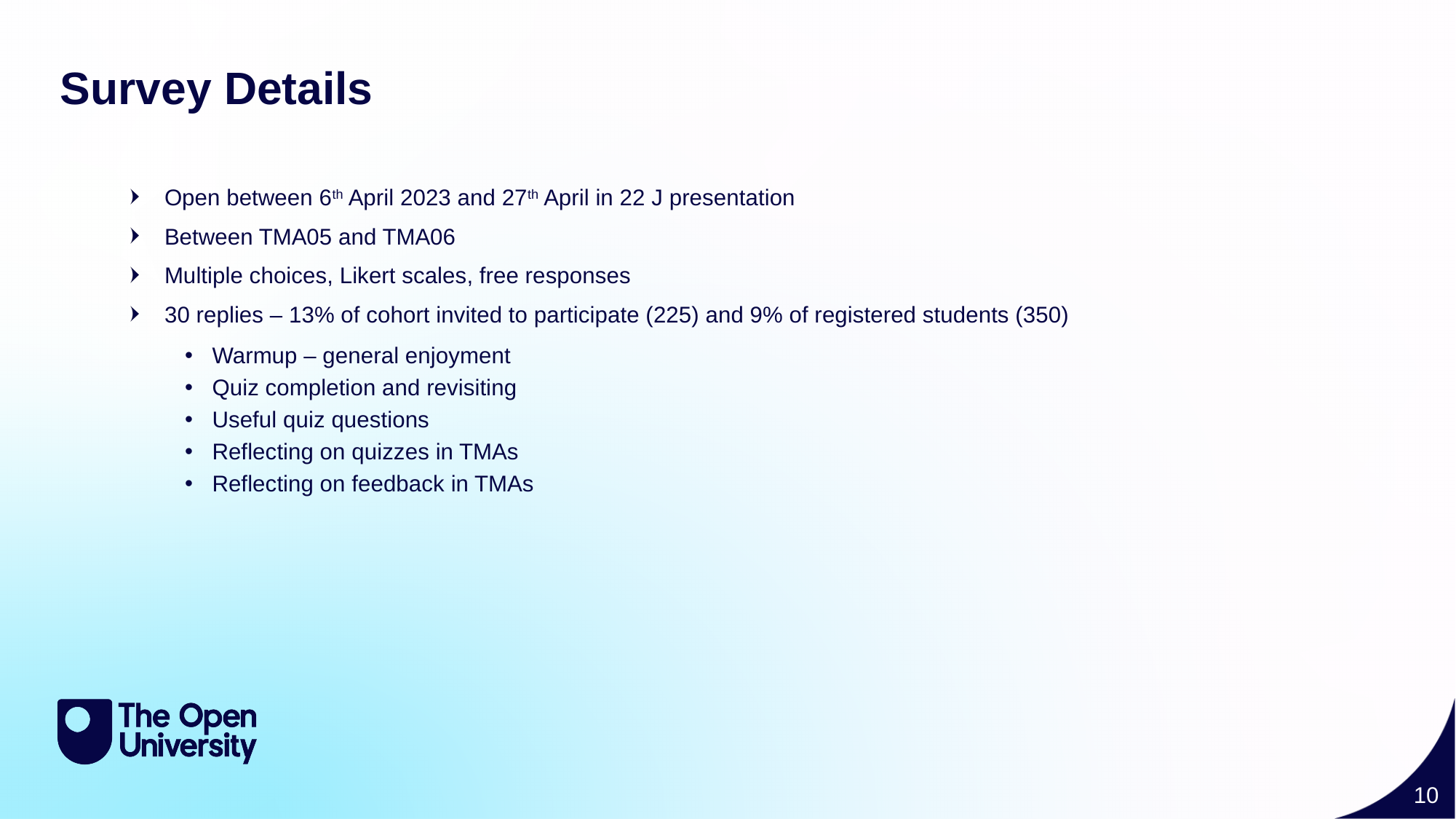

Page Title 2
Survey Details

Open between 6th April 2023 and 27th April in 22 J presentation
Between TMA05 and TMA06
Multiple choices, Likert scales, free responses
30 replies – 13% of cohort invited to participate (225) and 9% of registered students (350)
Warmup – general enjoyment
Quiz completion and revisiting
Useful quiz questions
Reflecting on quizzes in TMAs
Reflecting on feedback in TMAs